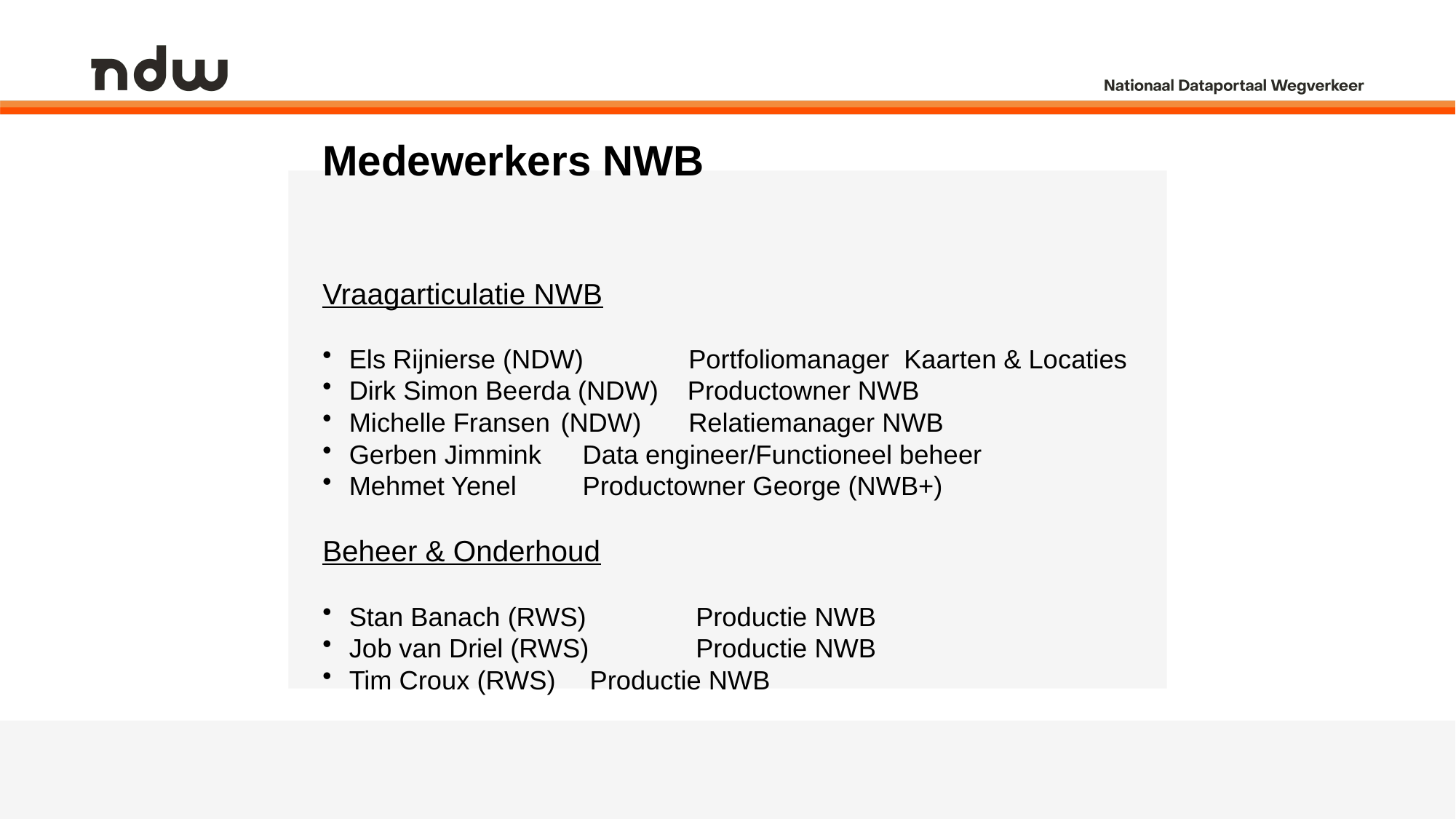

# Medewerkers NWB
Vraagarticulatie NWB

Els Rijnierse (NDW)	   Portfoliomanager  Kaarten & Locaties
Dirk Simon Beerda (NDW)    Productowner NWB
Michelle Fransen	(NDW)	   Relatiemanager NWB
Gerben Jimmink		   Data engineer/Functioneel beheer
Mehmet Yenel		   Productowner George (NWB+)

Beheer & Onderhoud

Stan Banach (RWS)	    Productie NWB
Job van Driel (RWS)	    Productie NWB
Tim Croux (RWS)	    Productie NWB